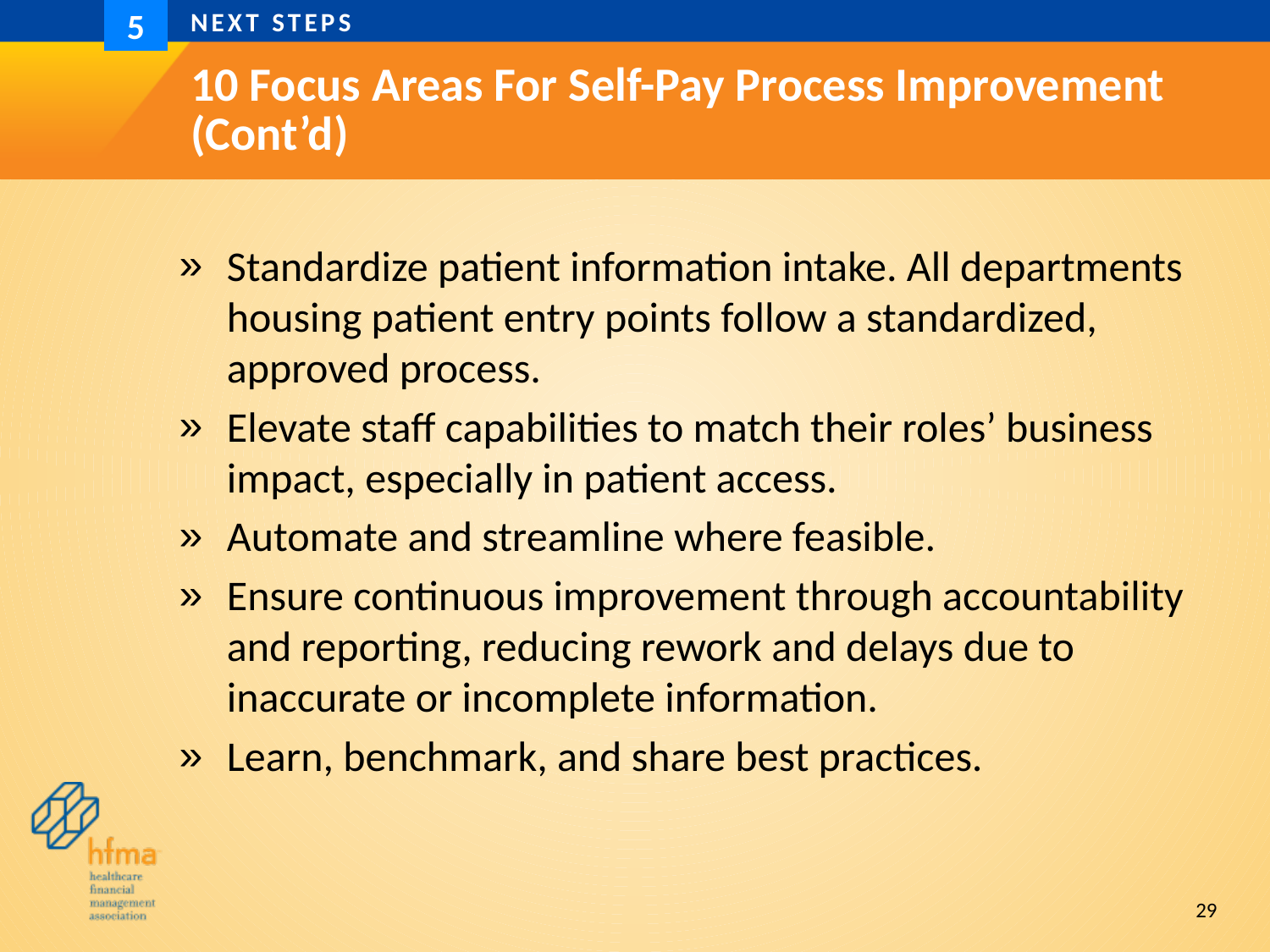

Next steps
5
# 10 Focus Areas For Self-Pay Process Improvement (Cont’d)

Standardize patient information intake. All departments housing patient entry points follow a standardized, approved process.
Elevate staff capabilities to match their roles’ business impact, especially in patient access.
Automate and streamline where feasible.
Ensure continuous improvement through accountability and reporting, reducing rework and delays due to inaccurate or incomplete information.
Learn, benchmark, and share best practices.

29